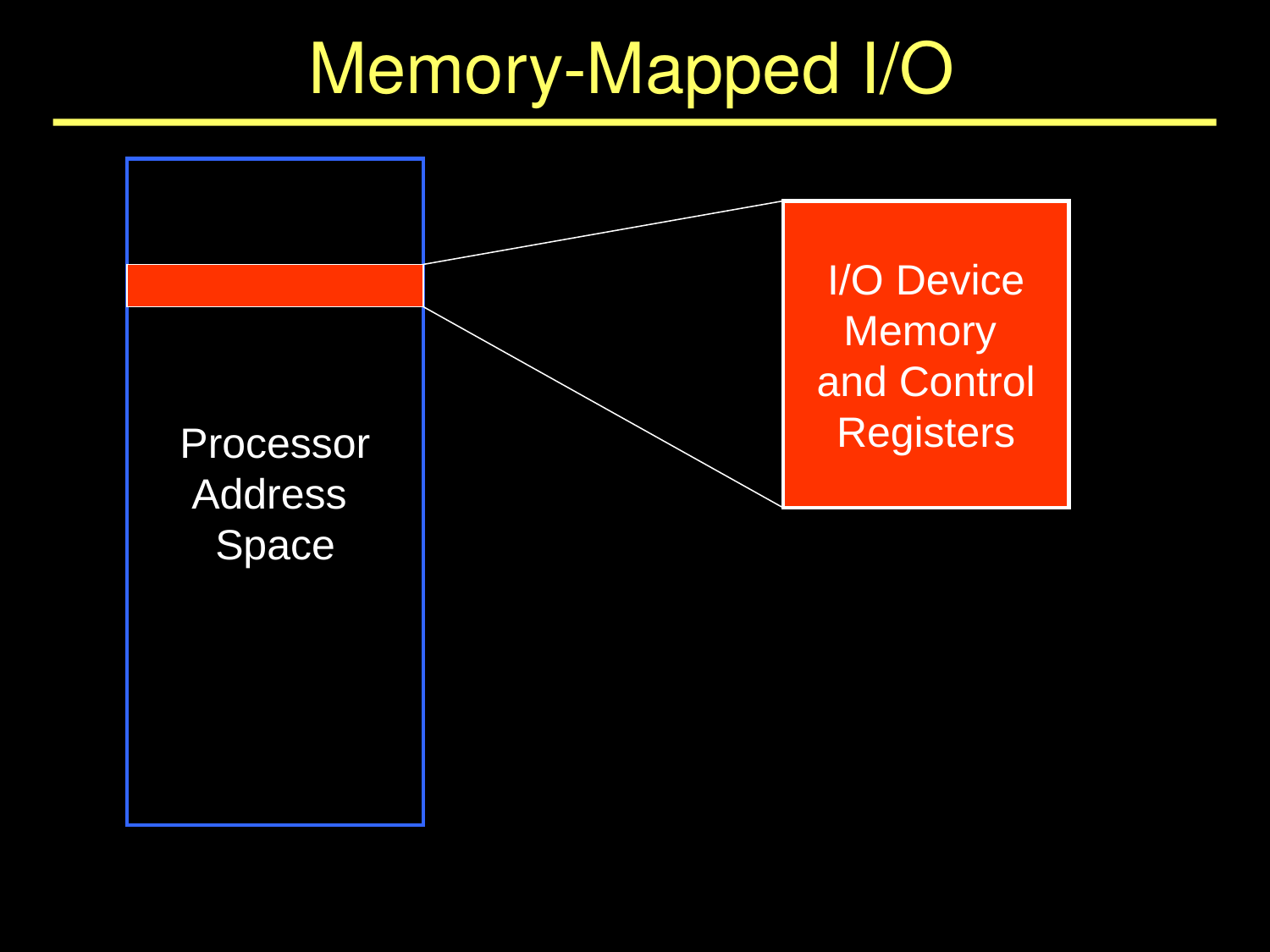

# Memory-Mapped I/O
Processor
Address
Space

I/O Device
Memory
and Control
Registers